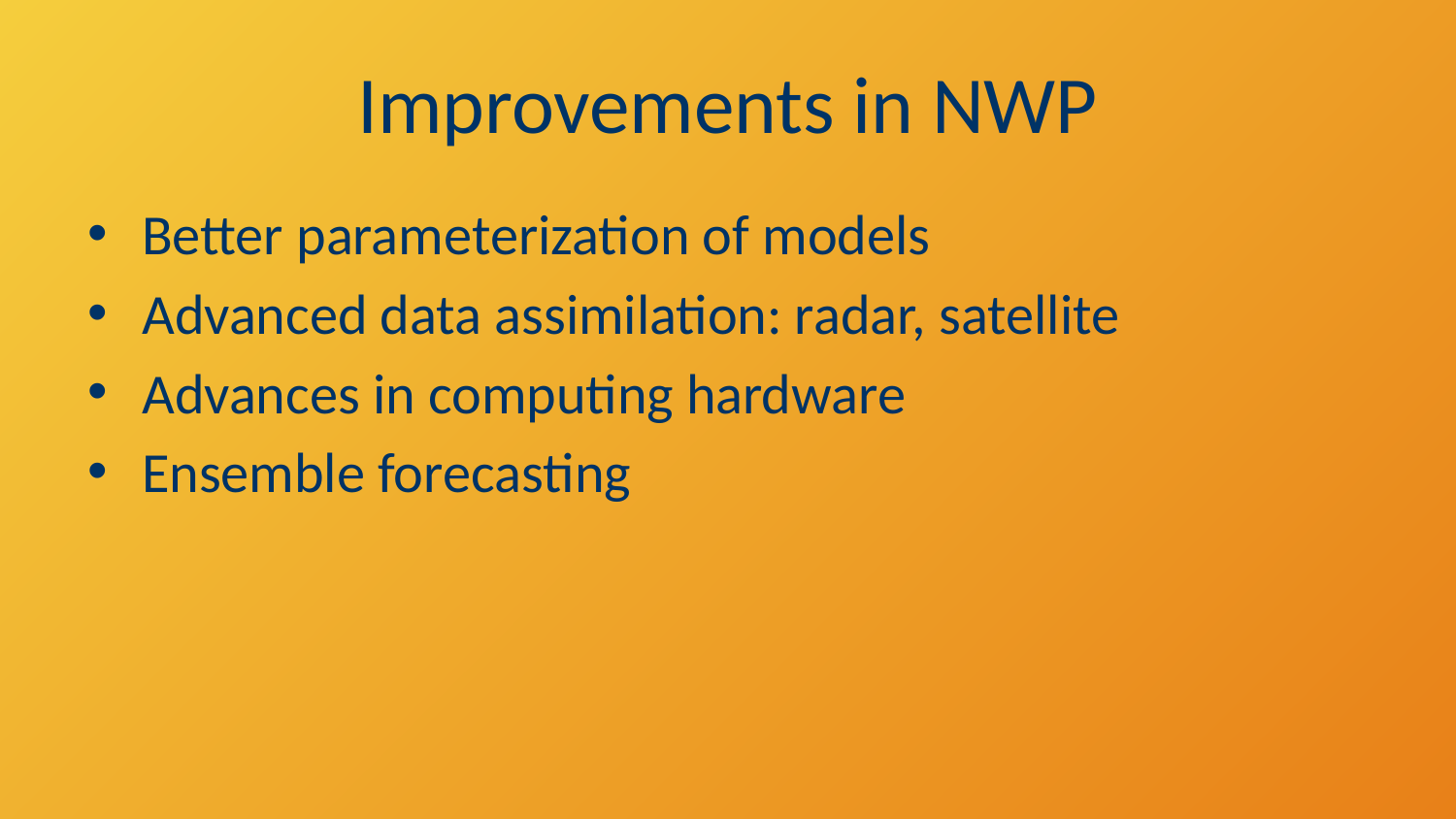

# Improvements in NWP
Better parameterization of models
Advanced data assimilation: radar, satellite
Advances in computing hardware
Ensemble forecasting